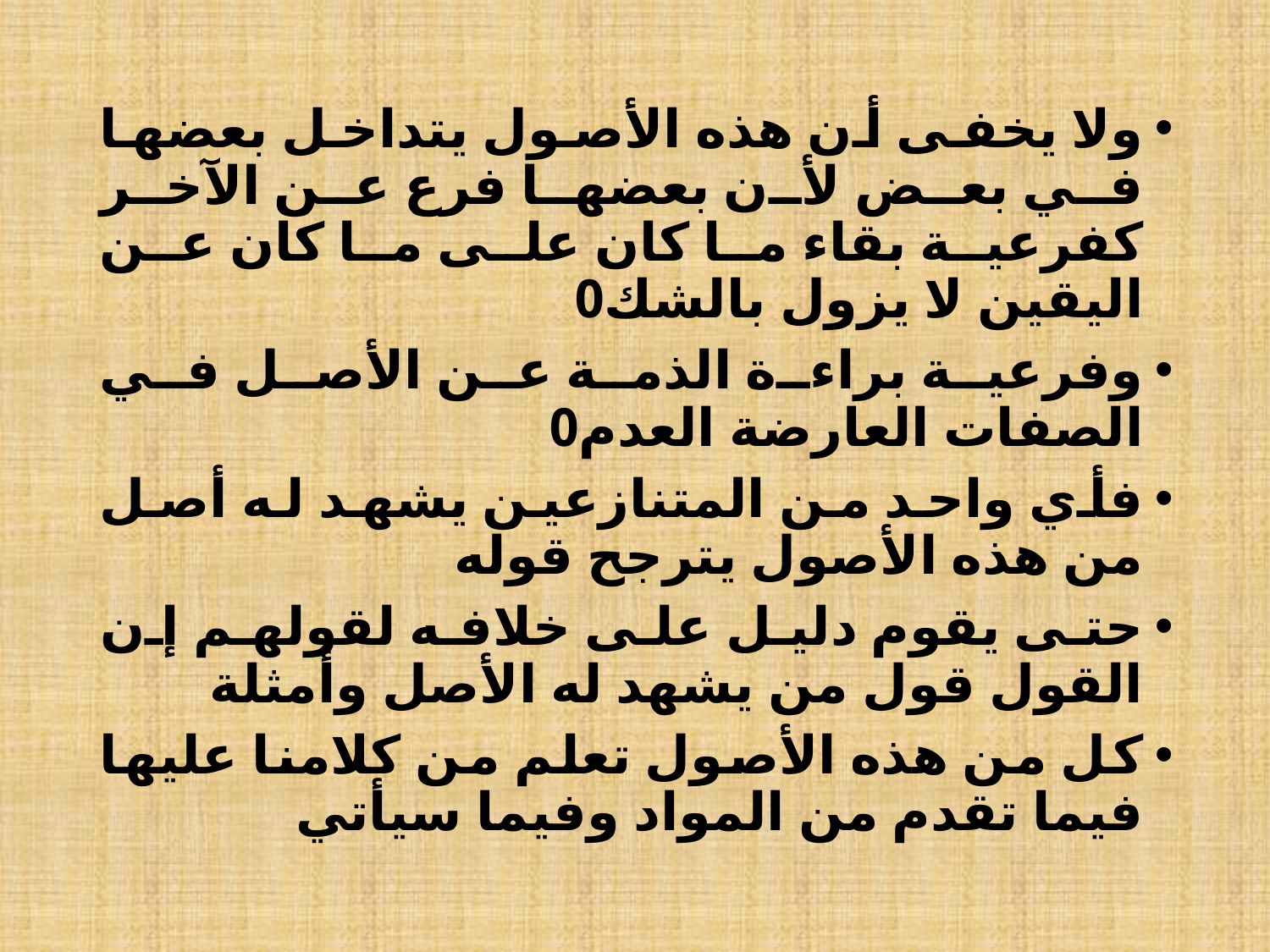

ولا يخفى أن هذه الأصول يتداخل بعضها في بعض لأن بعضها فرع عن الآخر كفرعية بقاء ما كان على ما كان عن اليقين لا يزول بالشك0
وفرعية براءة الذمة عن الأصل في الصفات العارضة العدم0
فأي واحد من المتنازعين يشهد له أصل من هذه الأصول يترجح قوله
حتى يقوم دليل على خلافه لقولهم إن القول قول من يشهد له الأصل وأمثلة
كل من هذه الأصول تعلم من كلامنا عليها فيما تقدم من المواد وفيما سيأتي